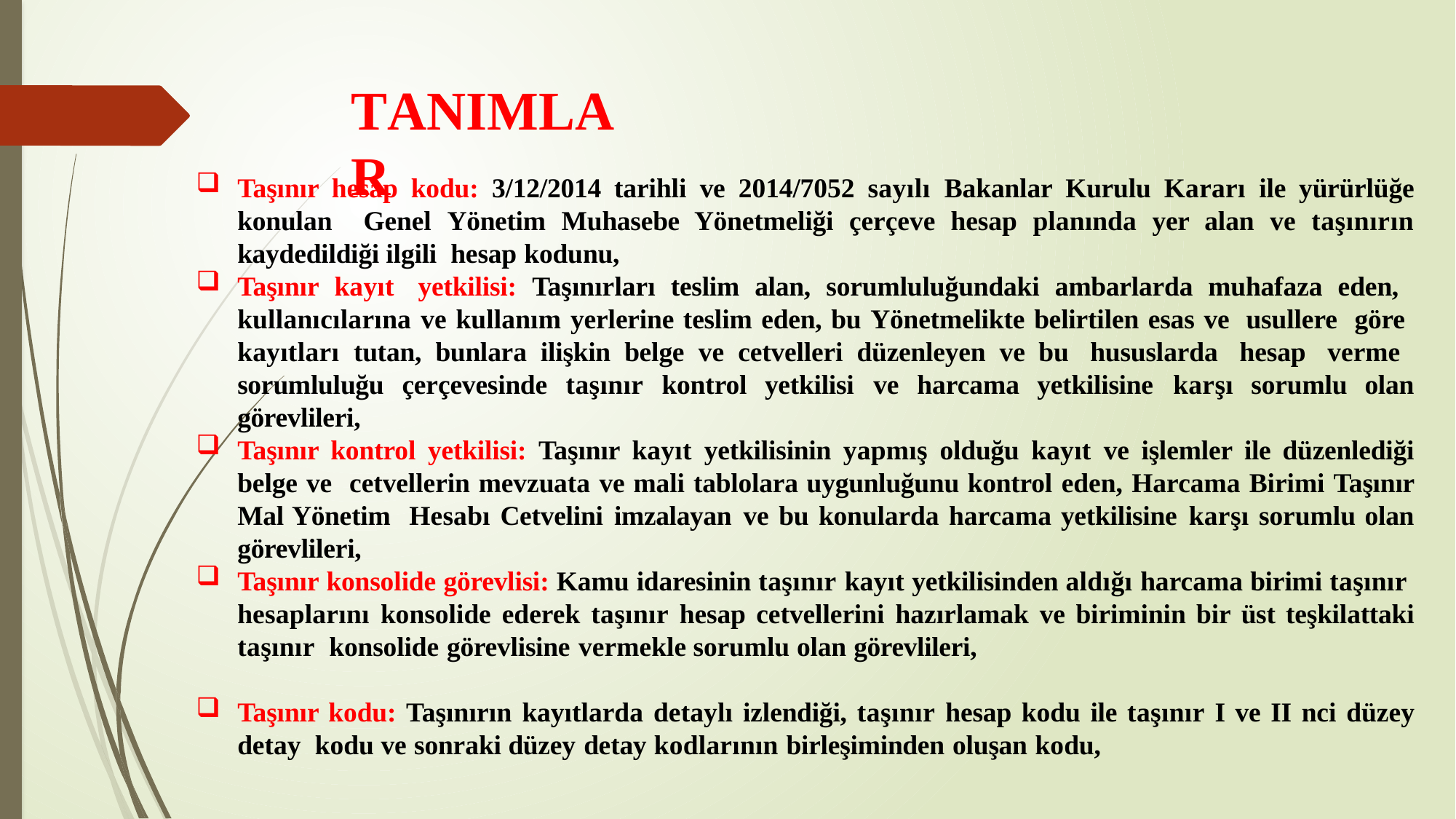

# TANIMLAR
Taşınır hesap kodu: 3/12/2014 tarihli ve 2014/7052 sayılı Bakanlar Kurulu Kararı ile yürürlüğe konulan  Genel Yönetim Muhasebe Yönetmeliği çerçeve hesap planında yer alan ve taşınırın kaydedildiği ilgili  hesap kodunu,
Taşınır kayıt yetkilisi: Taşınırları teslim alan, sorumluluğundaki ambarlarda muhafaza eden,  kullanıcılarına ve kullanım yerlerine teslim eden, bu Yönetmelikte belirtilen esas ve usullere göre  kayıtları tutan, bunlara ilişkin belge ve cetvelleri düzenleyen ve bu hususlarda hesap verme  sorumluluğu çerçevesinde taşınır kontrol yetkilisi ve harcama yetkilisine karşı sorumlu olan görevlileri,
Taşınır kontrol yetkilisi: Taşınır kayıt yetkilisinin yapmış olduğu kayıt ve işlemler ile düzenlediği belge ve  cetvellerin mevzuata ve mali tablolara uygunluğunu kontrol eden, Harcama Birimi Taşınır Mal Yönetim  Hesabı Cetvelini imzalayan ve bu konularda harcama yetkilisine karşı sorumlu olan görevlileri,
Taşınır konsolide görevlisi: Kamu idaresinin taşınır kayıt yetkilisinden aldığı harcama birimi taşınır  hesaplarını konsolide ederek taşınır hesap cetvellerini hazırlamak ve biriminin bir üst teşkilattaki taşınır  konsolide görevlisine vermekle sorumlu olan görevlileri,

Taşınır kodu: Taşınırın kayıtlarda detaylı izlendiği, taşınır hesap kodu ile taşınır I ve II nci düzey detay  kodu ve sonraki düzey detay kodlarının birleşiminden oluşan kodu,